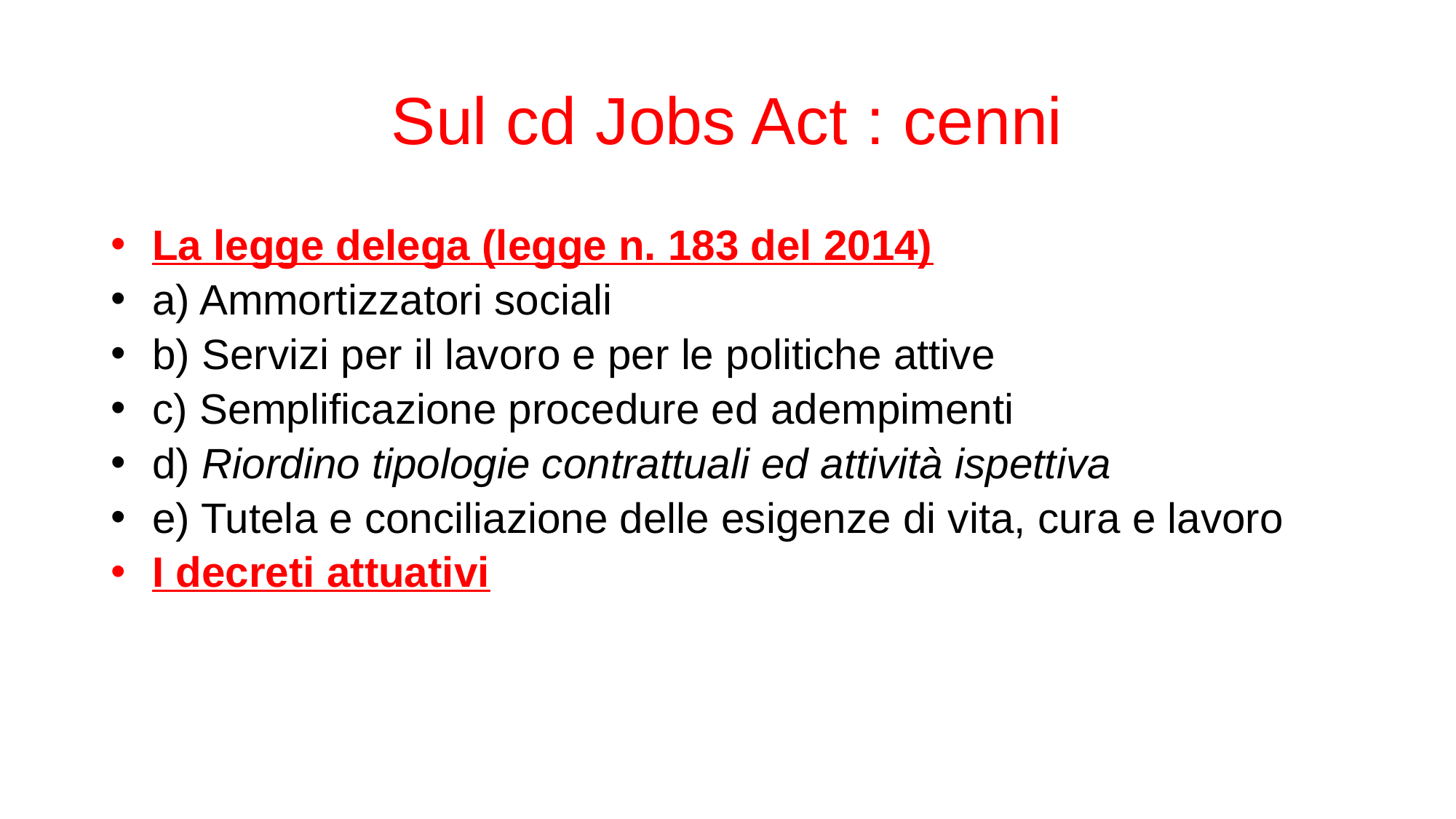

# Sul cd Jobs Act : cenni
La legge delega (legge n. 183 del 2014)
a) Ammortizzatori sociali
b) Servizi per il lavoro e per le politiche attive
c) Semplificazione procedure ed adempimenti
d) Riordino tipologie contrattuali ed attività ispettiva
e) Tutela e conciliazione delle esigenze di vita, cura e lavoro
I decreti attuativi